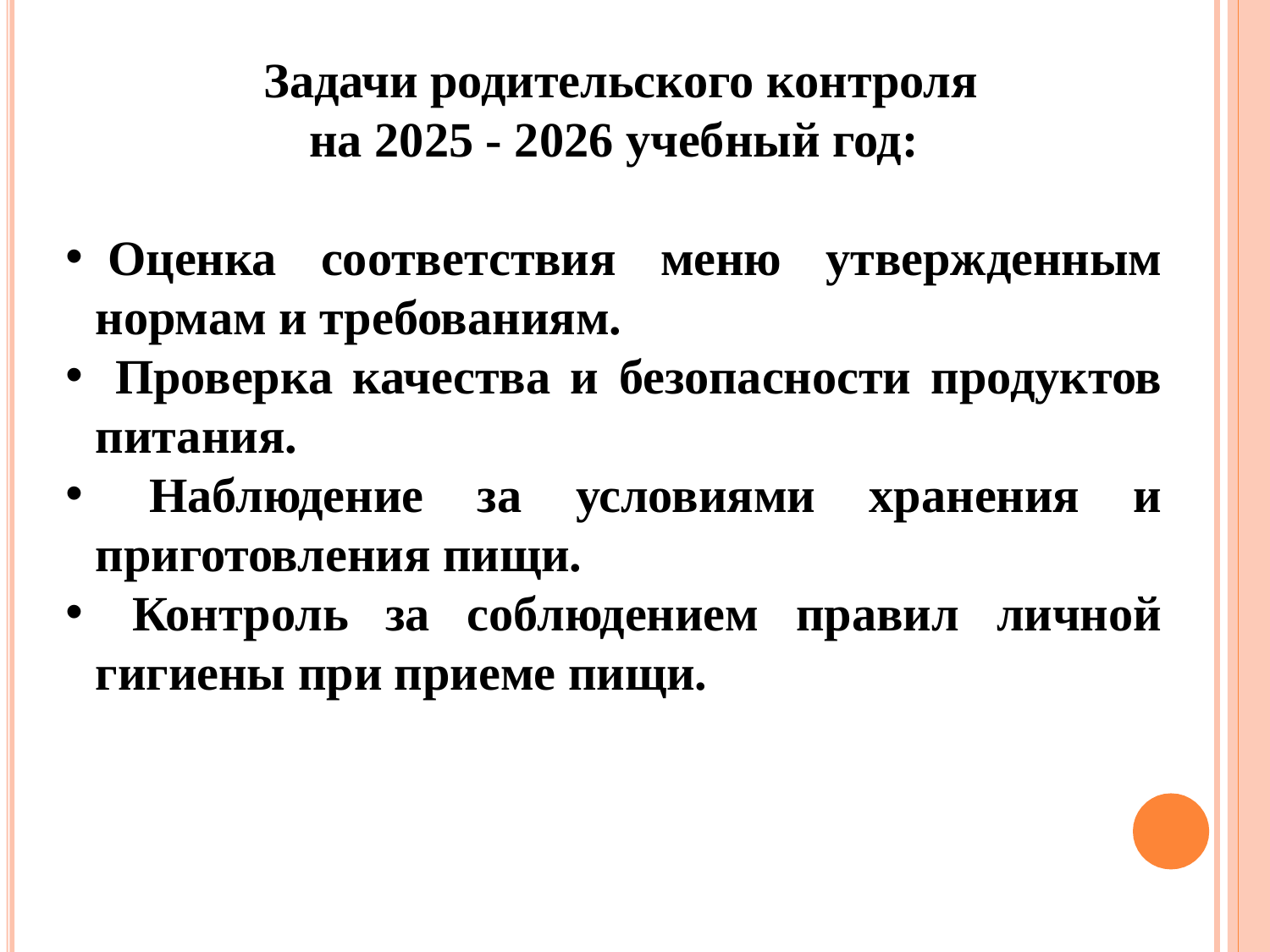

Задачи родительского контроля
на 2025 - 2026 учебный год:

 Оценка соответствия меню утвержденным нормам и требованиям.
 Проверка качества и безопасности продуктов питания.
 Наблюдение за условиями хранения и приготовления пищи.
 Контроль за соблюдением правил личной гигиены при приеме пищи.